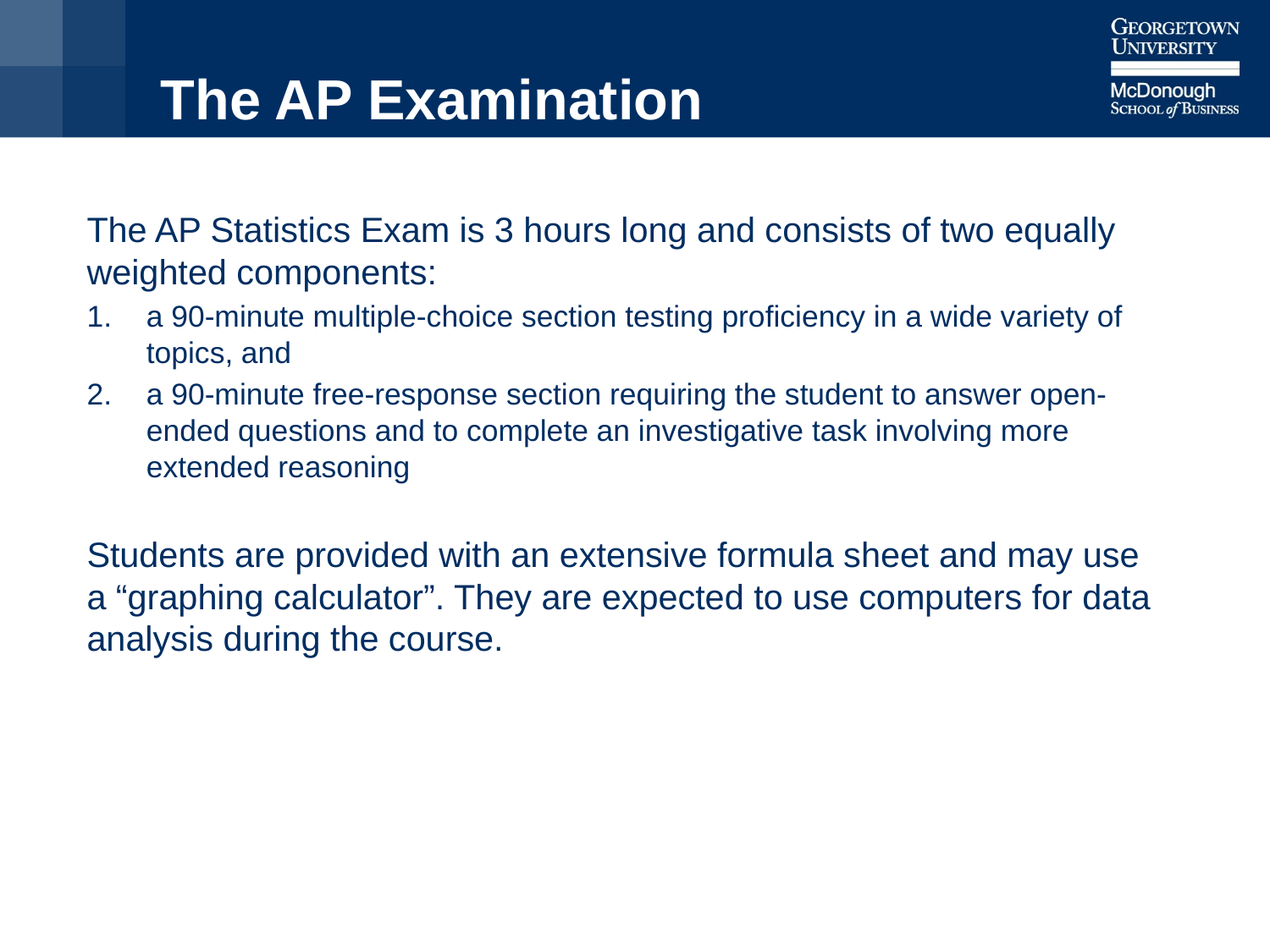

# The AP Examination
The AP Statistics Exam is 3 hours long and consists of two equally weighted components:
a 90-minute multiple-choice section testing proficiency in a wide variety of topics, and
a 90-minute free-response section requiring the student to answer open-ended questions and to complete an investigative task involving more extended reasoning

Students are provided with an extensive formula sheet and may use a “graphing calculator”. They are expected to use computers for data analysis during the course.